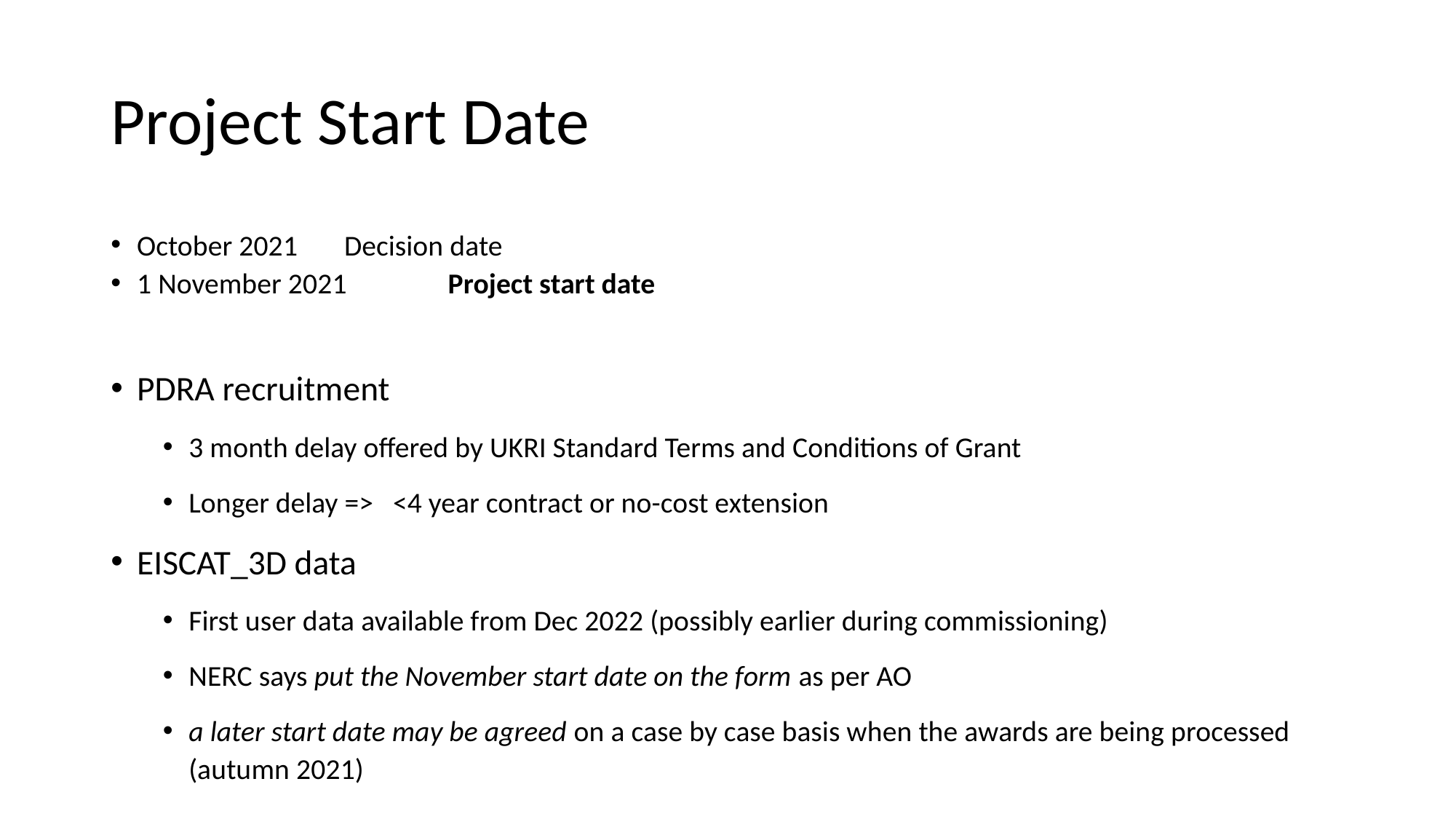

# Project Start Date
October 2021		Decision date
1 November 2021	Project start date

PDRA recruitment
3 month delay offered by UKRI Standard Terms and Conditions of Grant
Longer delay =>   <4 year contract or no-cost extension
EISCAT_3D data
First user data available from Dec 2022 (possibly earlier during commissioning)
NERC says put the November start date on the form as per AO
a later start date may be agreed on a case by case basis when the awards are being processed (autumn 2021)